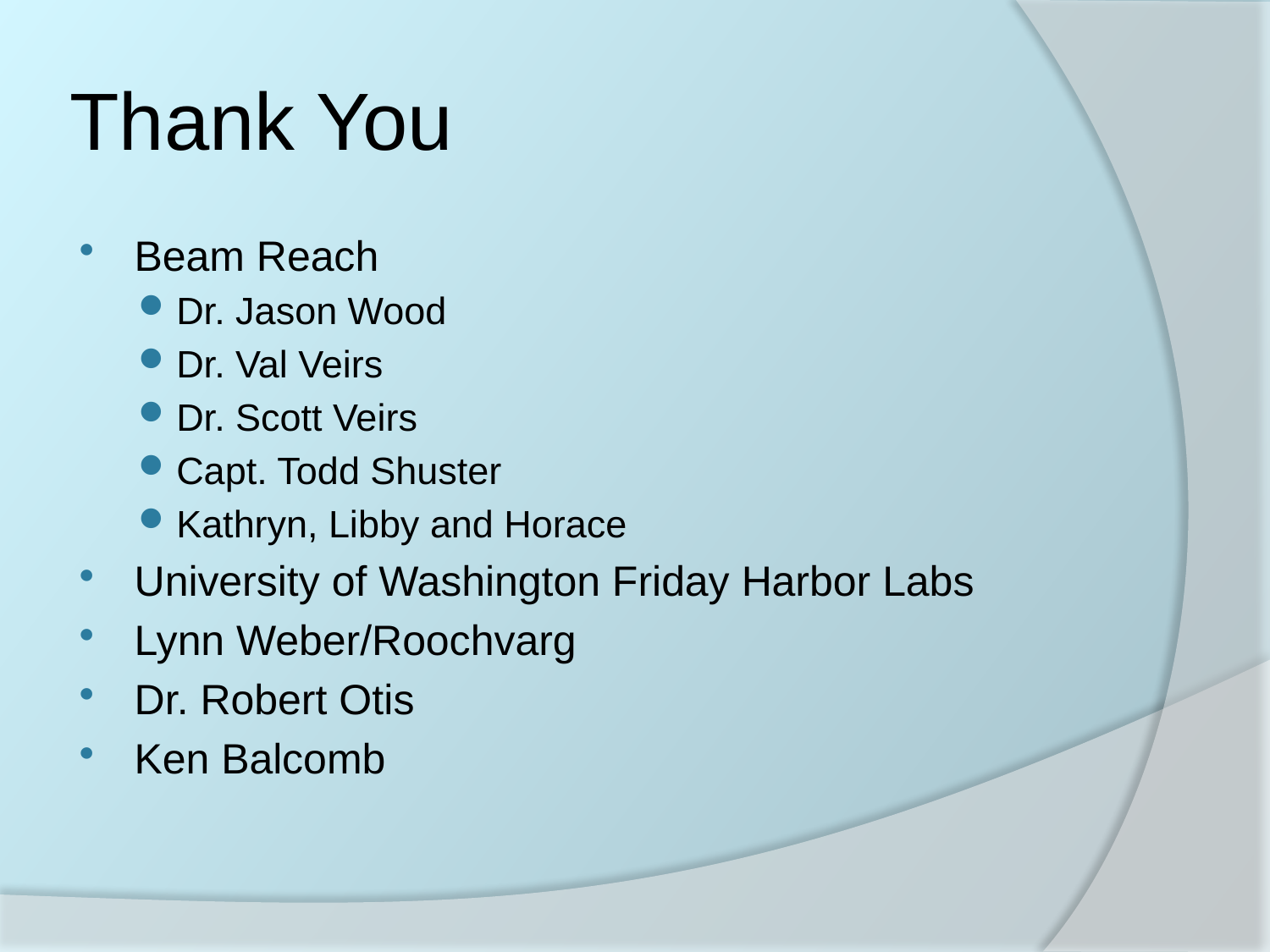

# Thank You
Beam Reach
Dr. Jason Wood
Dr. Val Veirs
Dr. Scott Veirs
Capt. Todd Shuster
Kathryn, Libby and Horace
University of Washington Friday Harbor Labs
Lynn Weber/Roochvarg
Dr. Robert Otis
Ken Balcomb